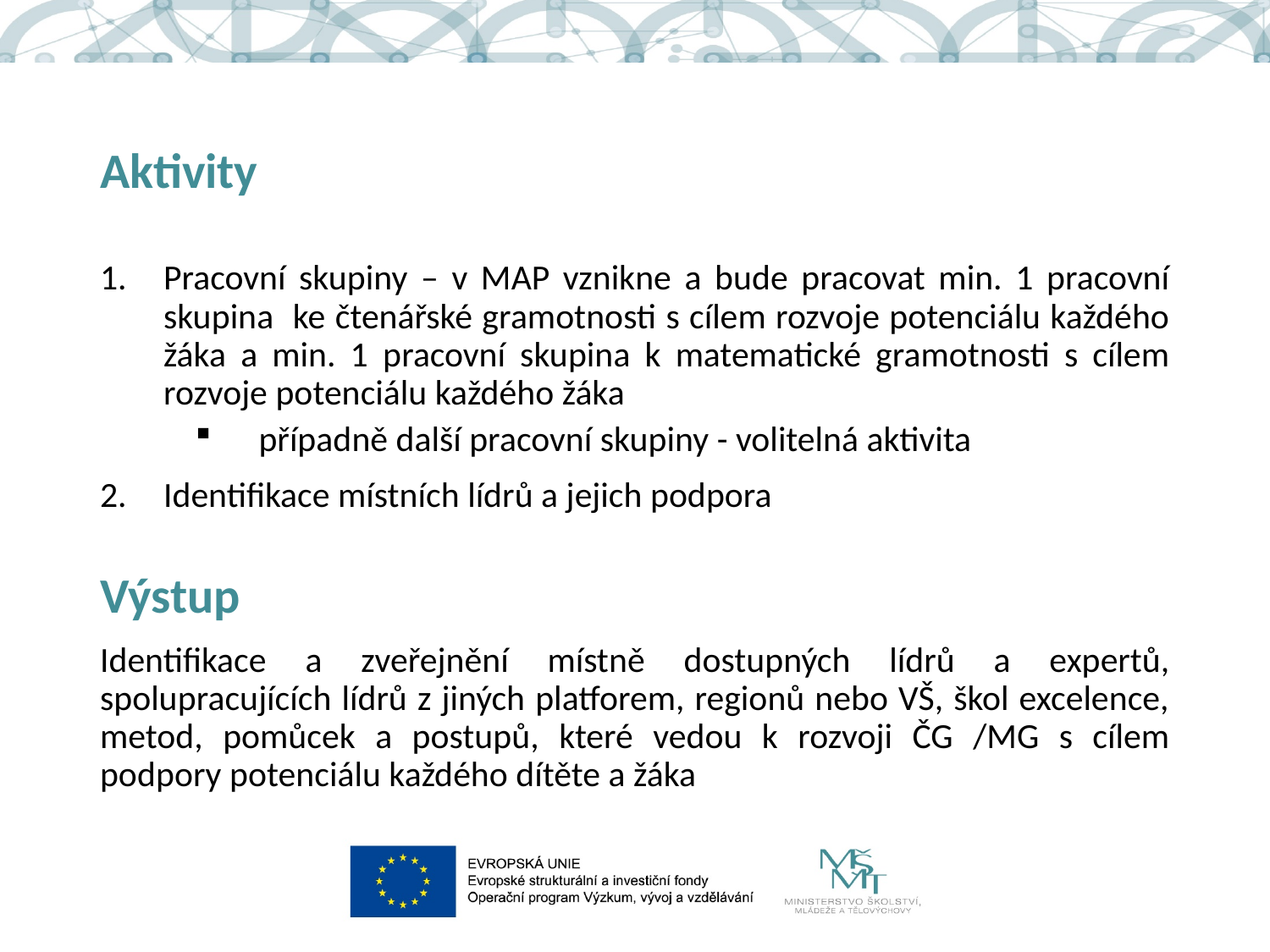

# Aktivity
Pracovní skupiny – v MAP vznikne a bude pracovat min. 1 pracovní skupina  ke čtenářské gramotnosti s cílem rozvoje potenciálu každého žáka a min. 1 pracovní skupina k matematické gramotnosti s cílem rozvoje potenciálu každého žáka
případně další pracovní skupiny - volitelná aktivita
Identifikace místních lídrů a jejich podpora

Výstup
Identifikace a zveřejnění místně dostupných lídrů a expertů, spolupracujících lídrů z jiných platforem, regionů nebo VŠ, škol excelence, metod, pomůcek a postupů, které vedou k rozvoji ČG /MG s cílem podpory potenciálu každého dítěte a žáka